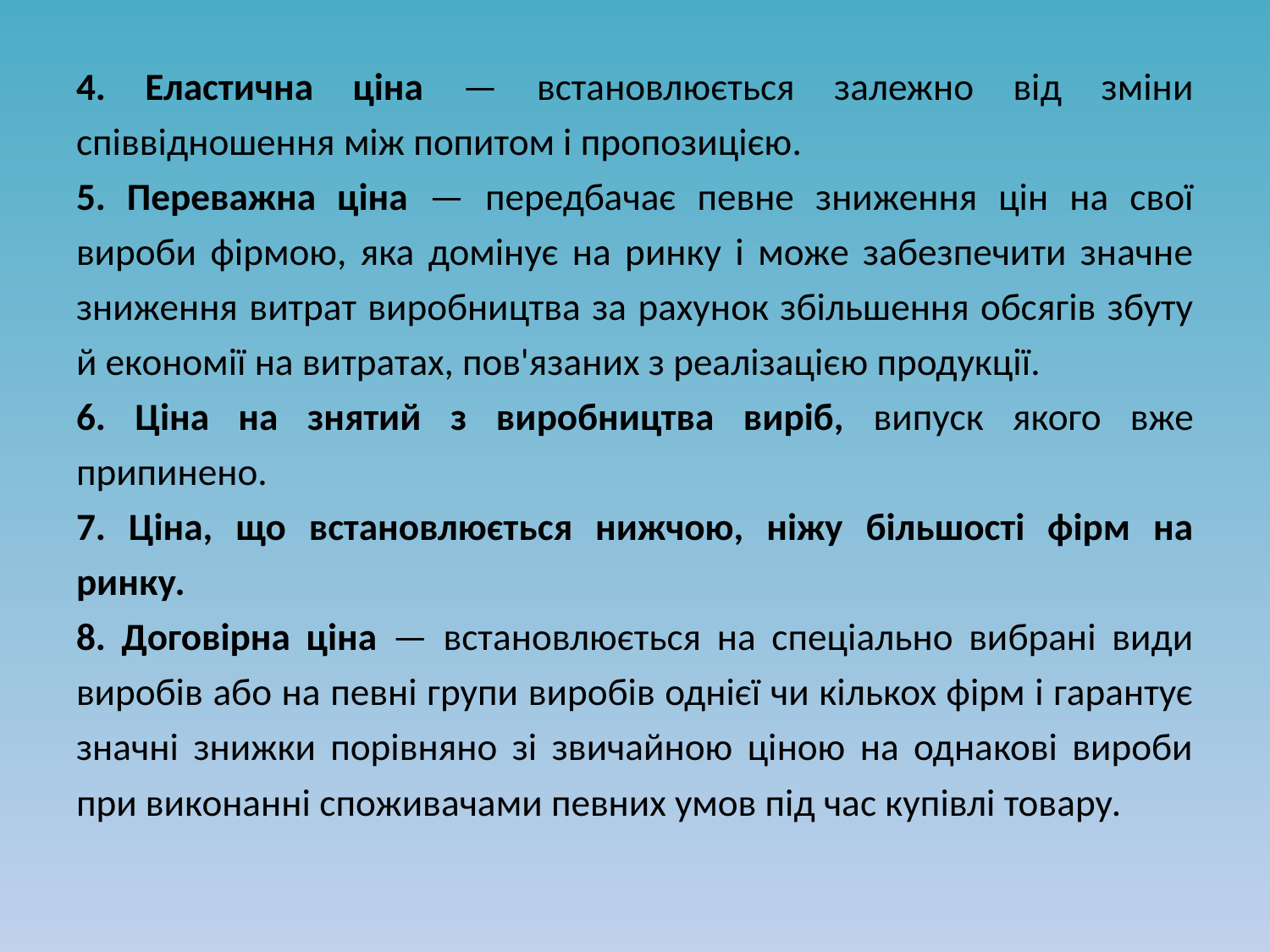

4. Еластична ціна — встановлюється залежно від зміни співвідношення між попитом і пропозицією.
5. Переважна ціна — передбачає певне зниження цін на свої вироби фірмою, яка домінує на ринку і може забезпечити значне зниження витрат виробництва за рахунок збільшення обсягів збуту й економії на витратах, пов'язаних з реалізацією продукції.
6. Ціна на знятий з виробництва виріб, випуск якого вже припинено.
7. Ціна, що встановлюється нижчою, ніжу більшості фірм на ринку.
8. Договірна ціна — встановлюється на спеціально вибрані види виробів або на певні групи виробів однієї чи кількох фірм і гарантує значні знижки порівняно зі звичайною ціною на однакові вироби при виконанні споживачами певних умов під час купівлі товару.